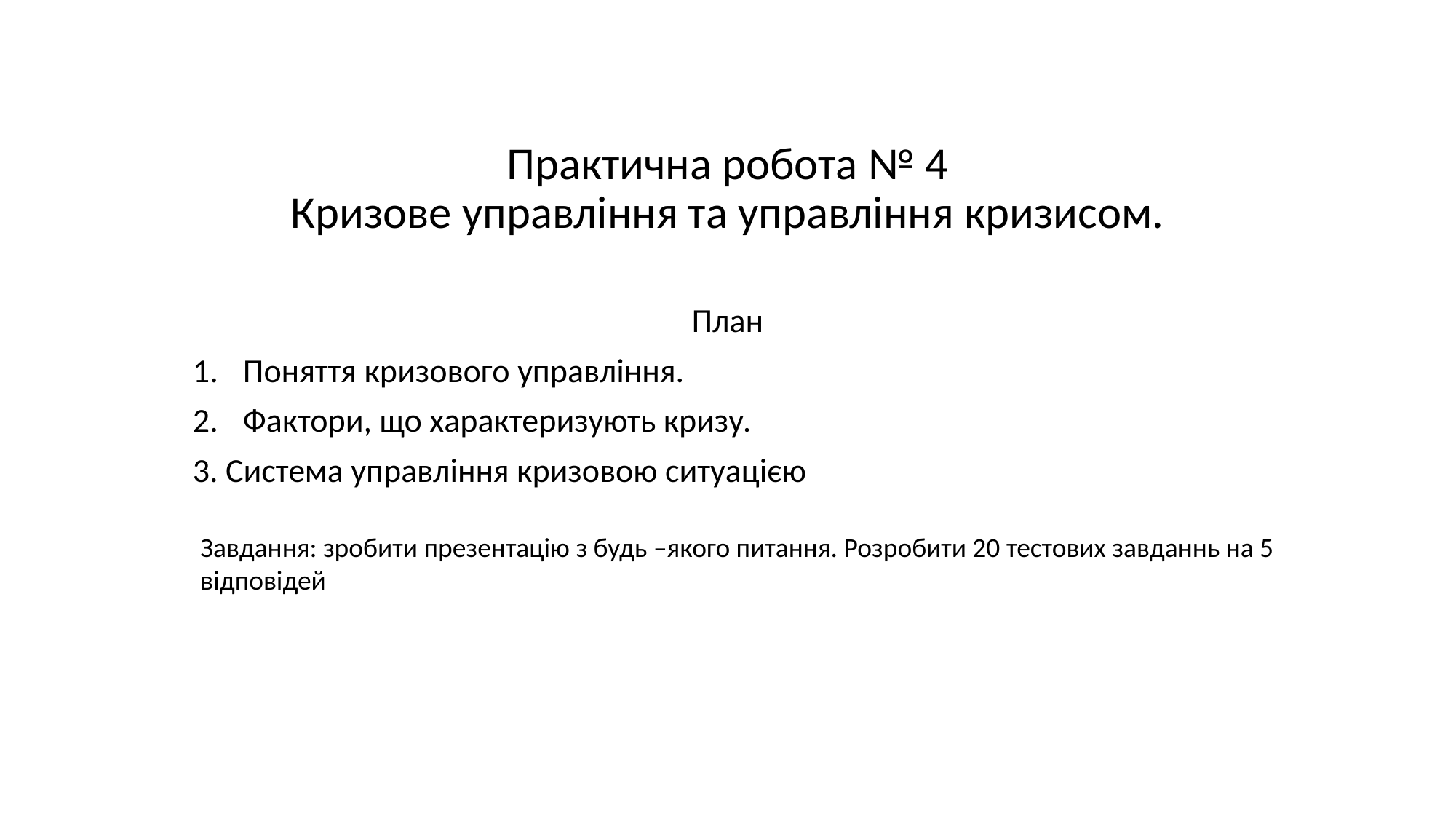

# Практична робота № 4 Кризове управління та управління кризисом.
План
Поняття кризового управління.
Фактори, що характеризують кризу.
3. Система управління кризовою ситуацією
Завдання: зробити презентацію з будь –якого питання. Розробити 20 тестових завданнь на 5 відповідей